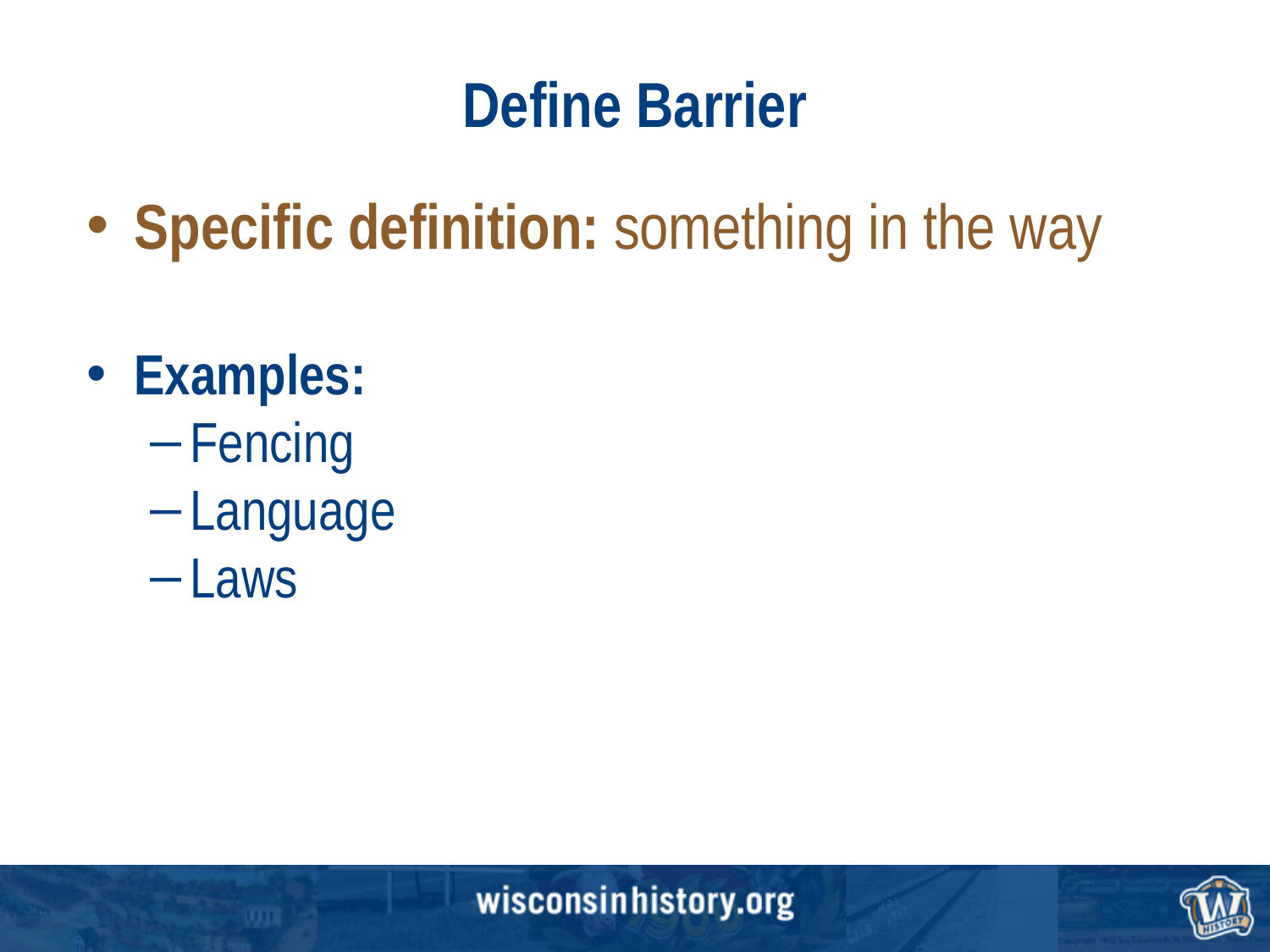

# Define Barrier
Specific definition: something in the way

Examples:
Fencing
Language
Laws